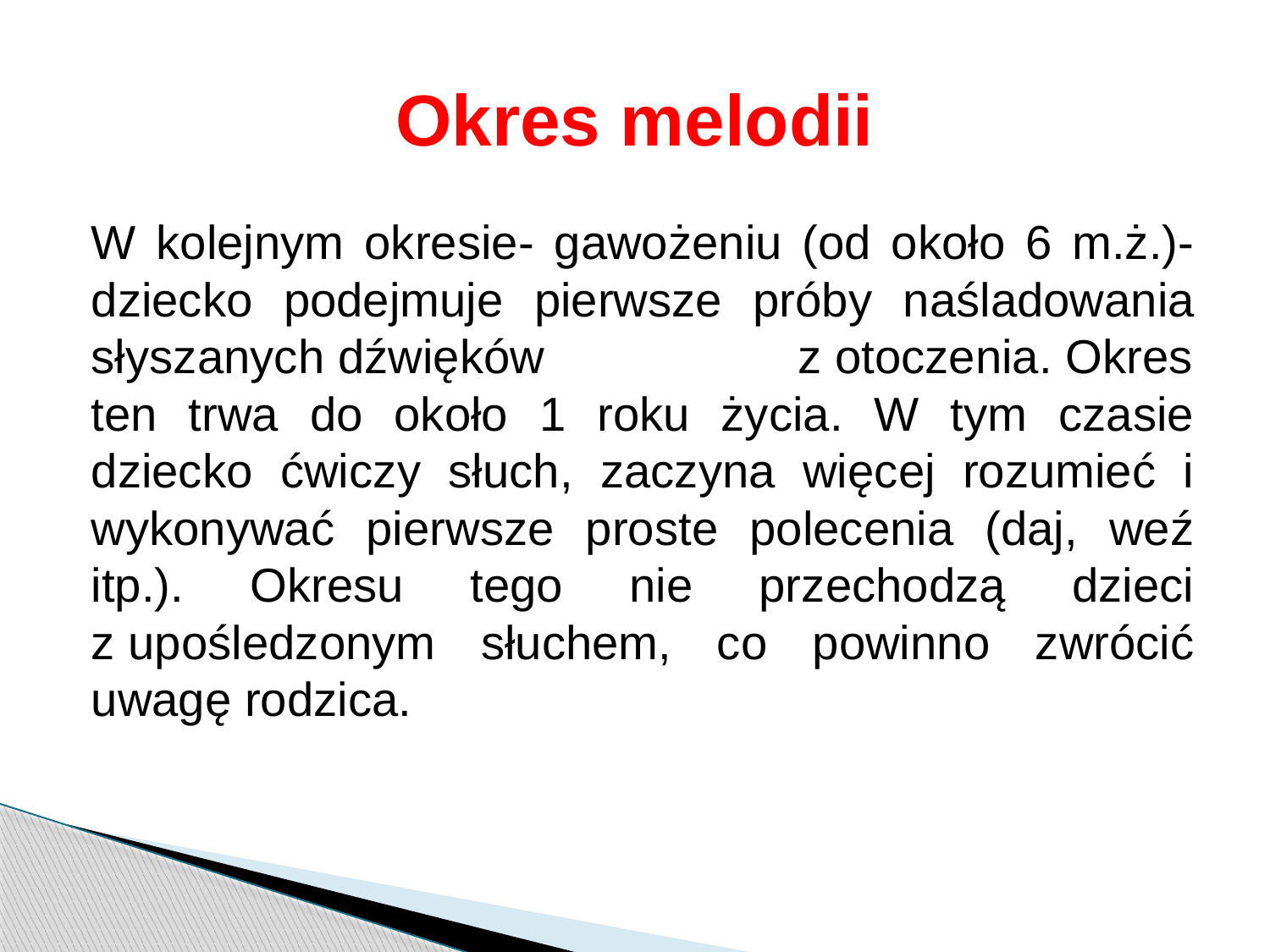

# Okres melodii
W kolejnym okresie- gawożeniu (od około 6 m.ż.)- dziecko podejmuje pierwsze próby naśladowania słyszanych dźwięków                   z otoczenia. Okres ten trwa do około 1 roku życia. W tym czasie dziecko ćwiczy słuch, zaczyna więcej rozumieć i wykonywać pierwsze proste polecenia (daj, weź itp.). Okresu tego nie przechodzą dzieci z upośledzonym słuchem, co powinno zwrócić uwagę rodzica.